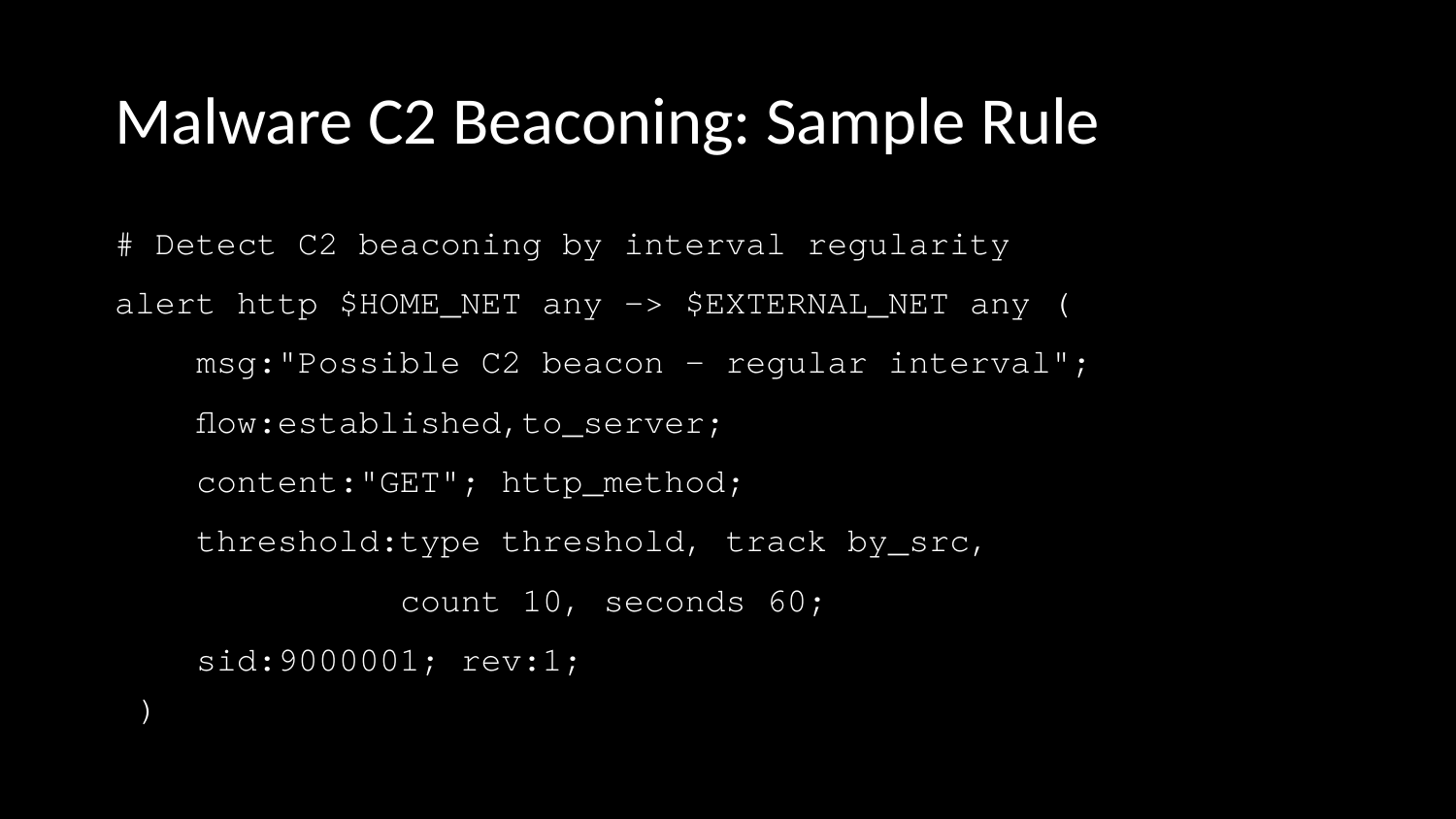

# Malware C2 Beaconing: Sample Rule
# Detect C2 beaconing by interval regularity
alert http $HOME_NET any -> $EXTERNAL_NET any (
    msg:"Possible C2 beacon - regular interval";
    flow:established,to_server;
    content:"GET"; http_method;
    threshold:type threshold, track by_src,
              count 10, seconds 60;
    sid:9000001; rev:1;
)